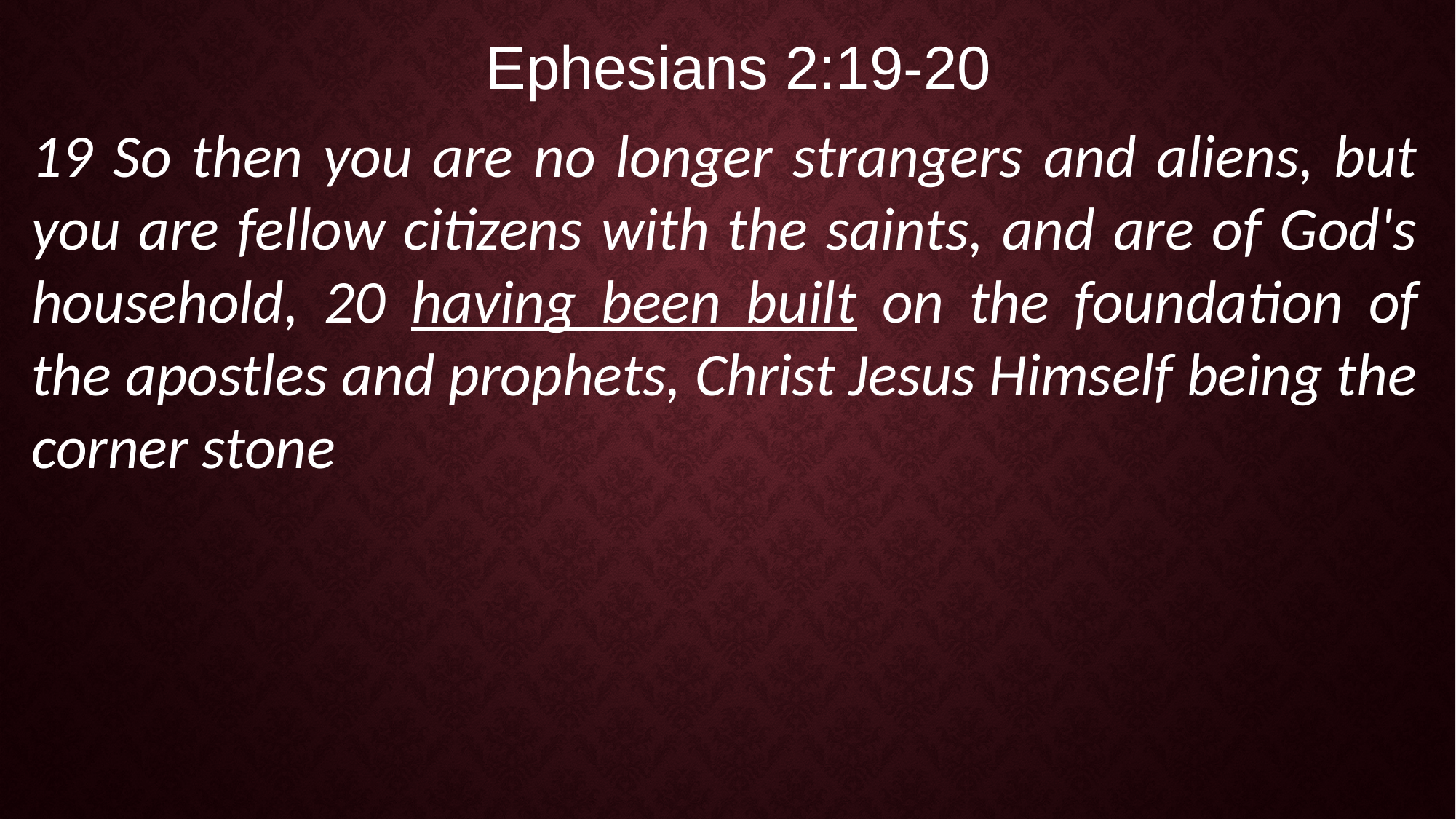

Ephesians 2:19-20
19 So then you are no longer strangers and aliens, but you are fellow citizens with the saints, and are of God's household, 20 having been built on the foundation of the apostles and prophets, Christ Jesus Himself being the corner stone